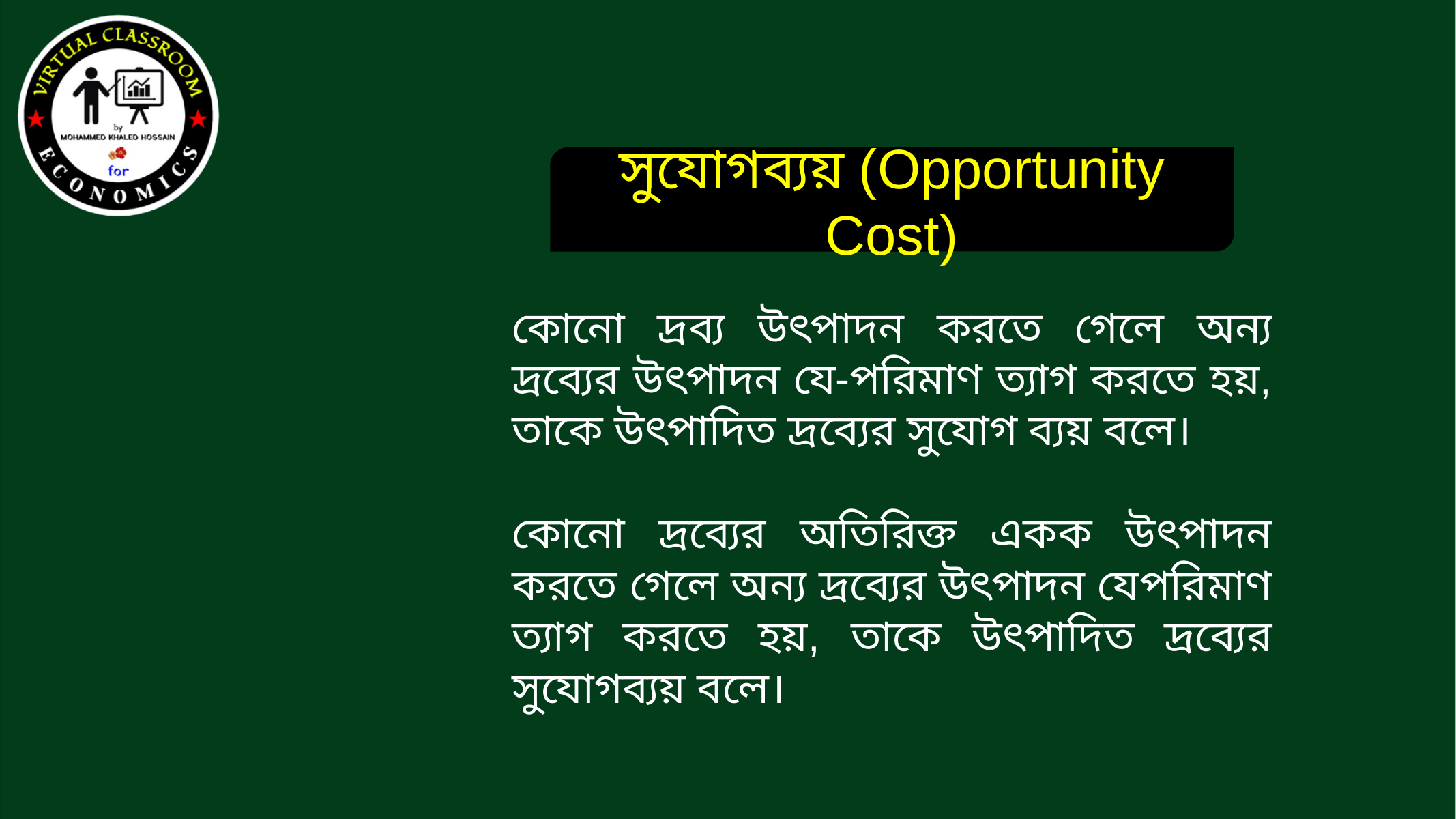

সুযোগব্যয় (Opportunity Cost)
কোনো দ্রব্য উৎপাদন করতে গেলে অন্য দ্রব্যের উৎপাদন যে-পরিমাণ ত্যাগ করতে হয়, তাকে উৎপাদিত দ্রব্যের সুযোগ ব্যয় বলে।

কোনো দ্রব্যের অতিরিক্ত একক উৎপাদন করতে গেলে অন্য দ্রব্যের উৎপাদন যেপরিমাণ ত্যাগ করতে হয়, তাকে উৎপাদিত দ্রব্যের সুযোগব্যয় বলে।